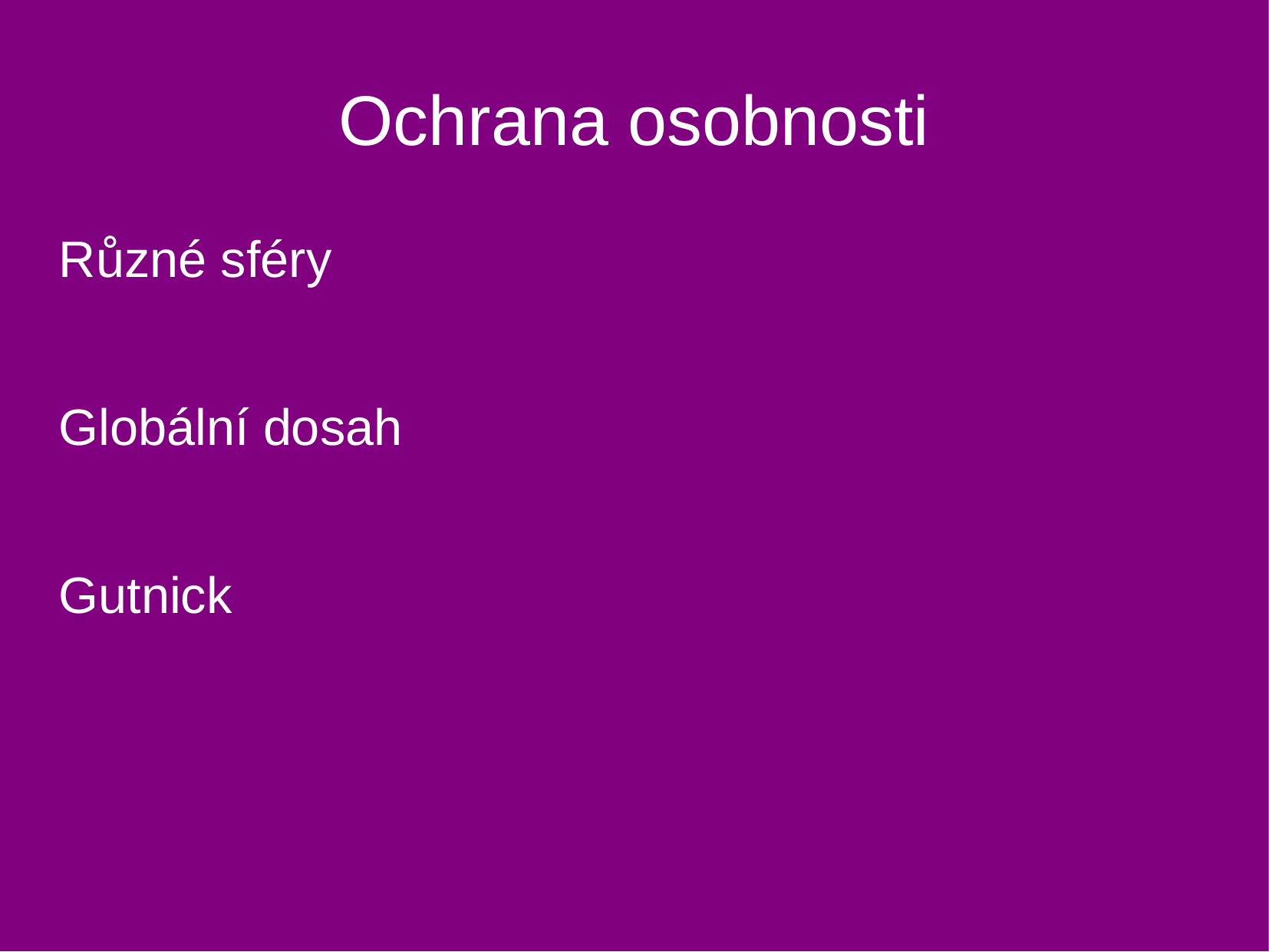

Ochrana osobnosti
Různé sféry

Globální dosah

Gutnick